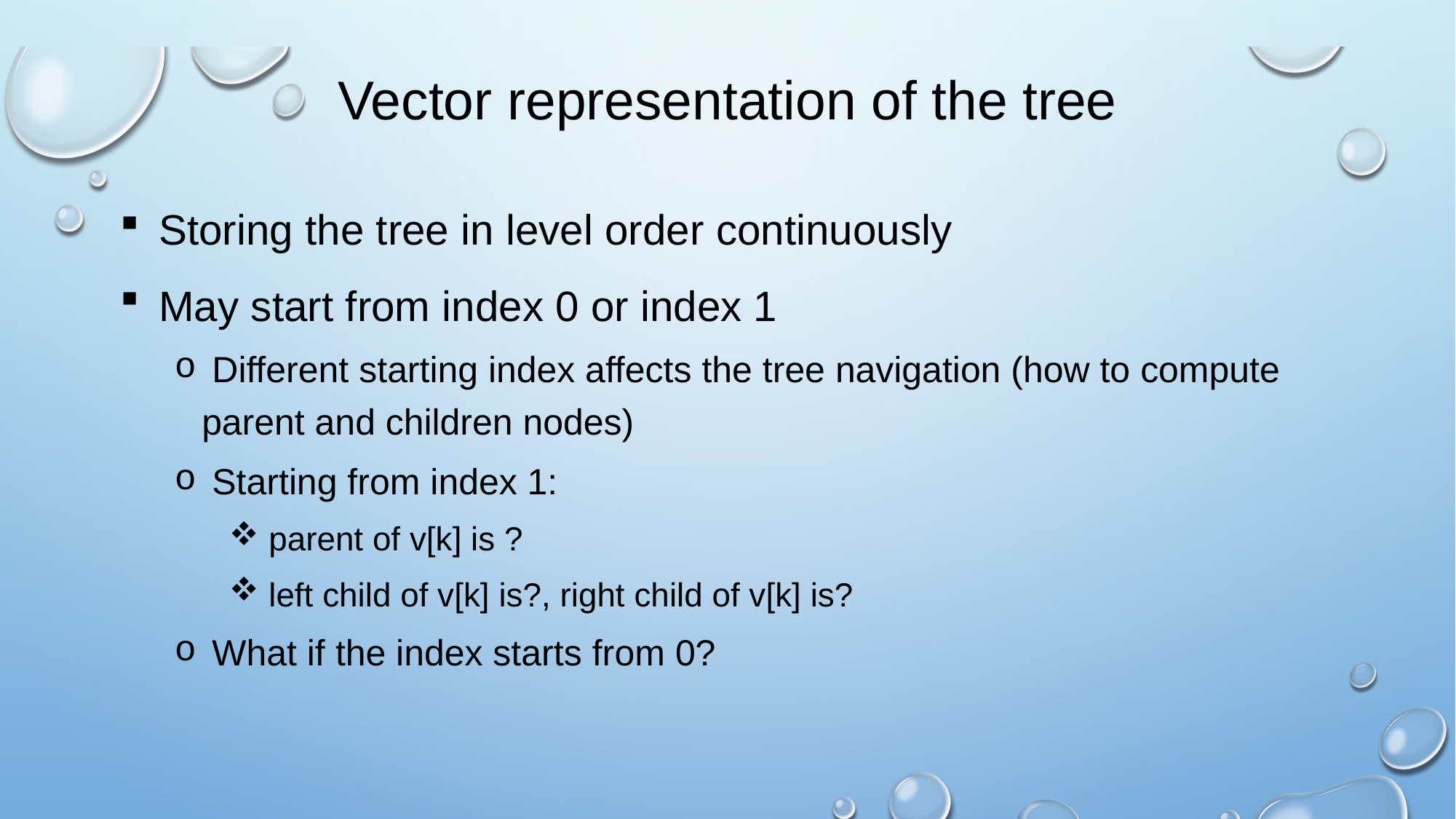

# Vector representation of the tree
 Storing the tree in level order continuously
 May start from index 0 or index 1
 Different starting index affects the tree navigation (how to compute parent and children nodes)
 Starting from index 1:
 parent of v[k] is ?
 left child of v[k] is?, right child of v[k] is?
 What if the index starts from 0?